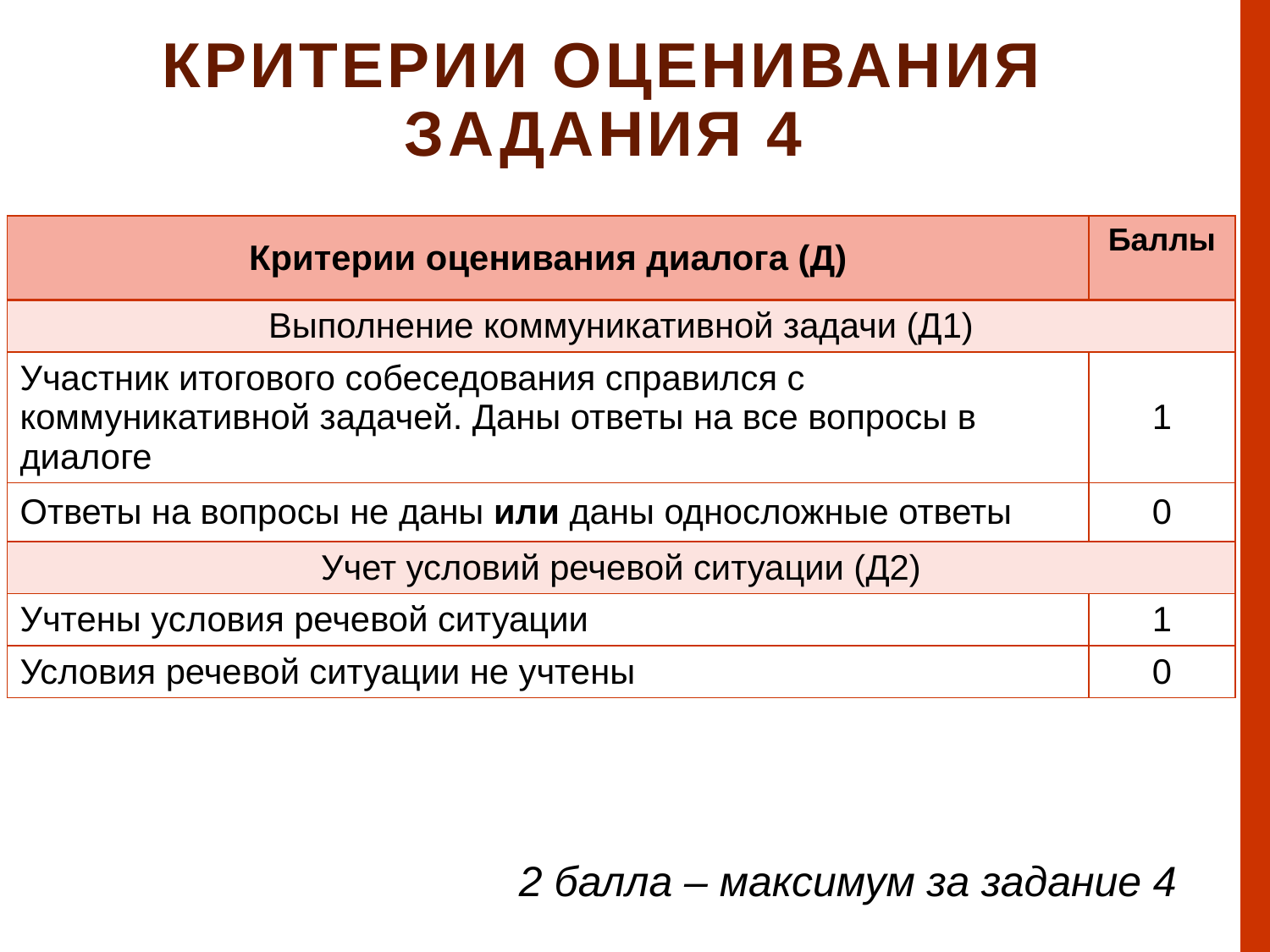

Критерии оценивания задания 4
| Критерии оценивания диалога (Д) | Баллы |
| --- | --- |
| Выполнение коммуникативной задачи (Д1) |  |
| Участник итогового собеседования справился с коммуникативной задачей. Даны ответы на все вопросы в диалоге | 1 |
| Ответы на вопросы не даны или даны односложные ответы | 0 |
| Учет условий речевой ситуации (Д2) |  |
| Учтены условия речевой ситуации | 1 |
| Условия речевой ситуации не учтены | 0 |
2 балла – максимум за задание 4